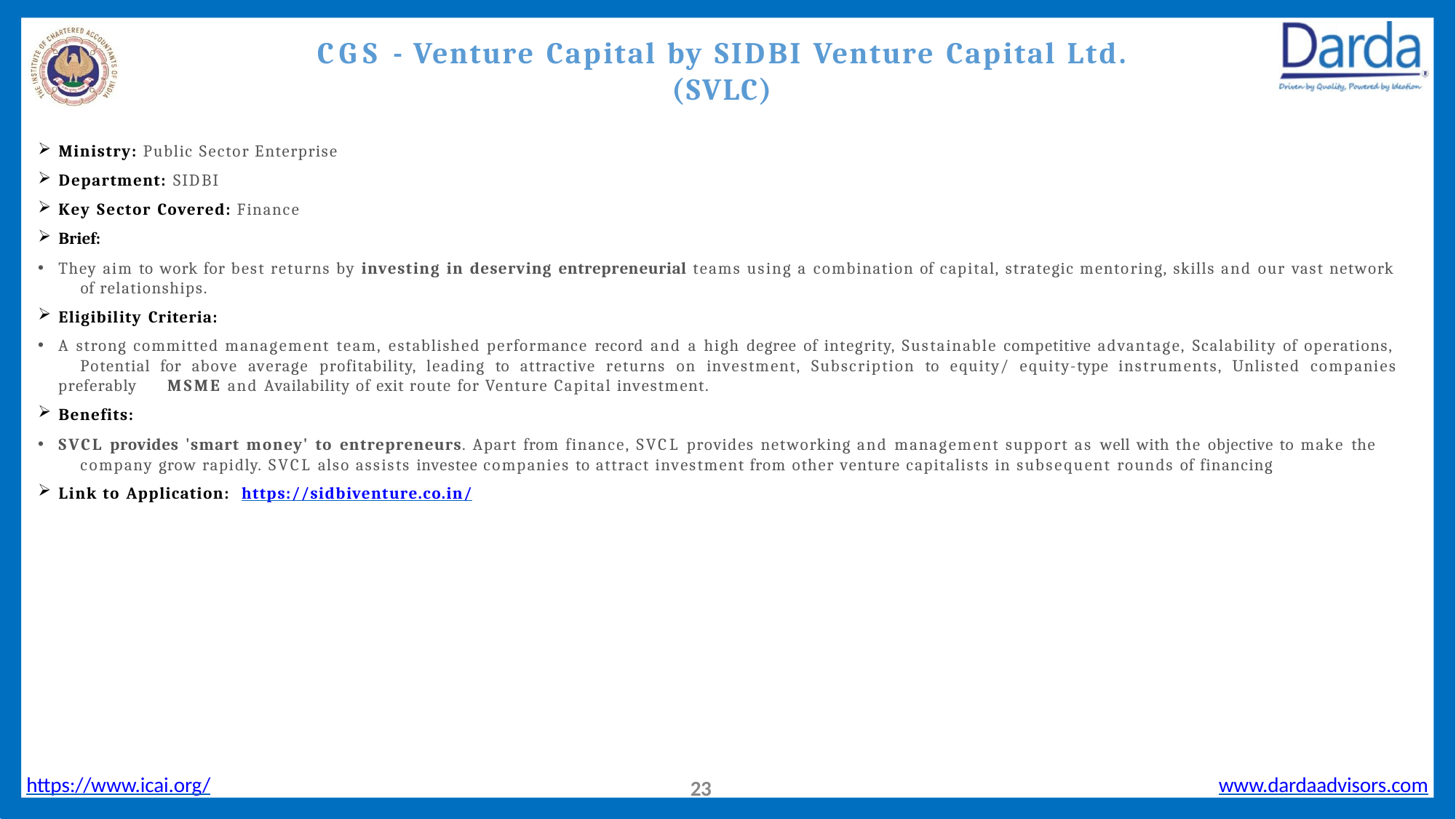

# CGS - Venture Capital by SIDBI Venture Capital Ltd.
(SVLC)
Ministry: Public Sector Enterprise
Department: SIDBI
Key Sector Covered: Finance
Brief:
They aim to work for best returns by investing in deserving entrepreneurial teams using a combination of capital, strategic mentoring, skills and our vast network 	of relationships.
Eligibility Criteria:
A strong committed management team, established performance record and a high degree of integrity, Sustainable competitive advantage, Scalability of operations, 	Potential for above average profitability, leading to attractive returns on investment, Subscription to equity/ equity-type instruments, Unlisted companies preferably 	MSME and Availability of exit route for Venture Capital investment.
Benefits:
SVCL provides 'smart money' to entrepreneurs. Apart from finance, SVCL provides networking and management support as well with the objective to make the 	company grow rapidly. SVCL also assists investee companies to attract investment from other venture capitalists in subsequent rounds of financing
Link to Application:  https://sidbiventure.co.in/
https://www.icai.org/
www.dardaadvisors.com
23